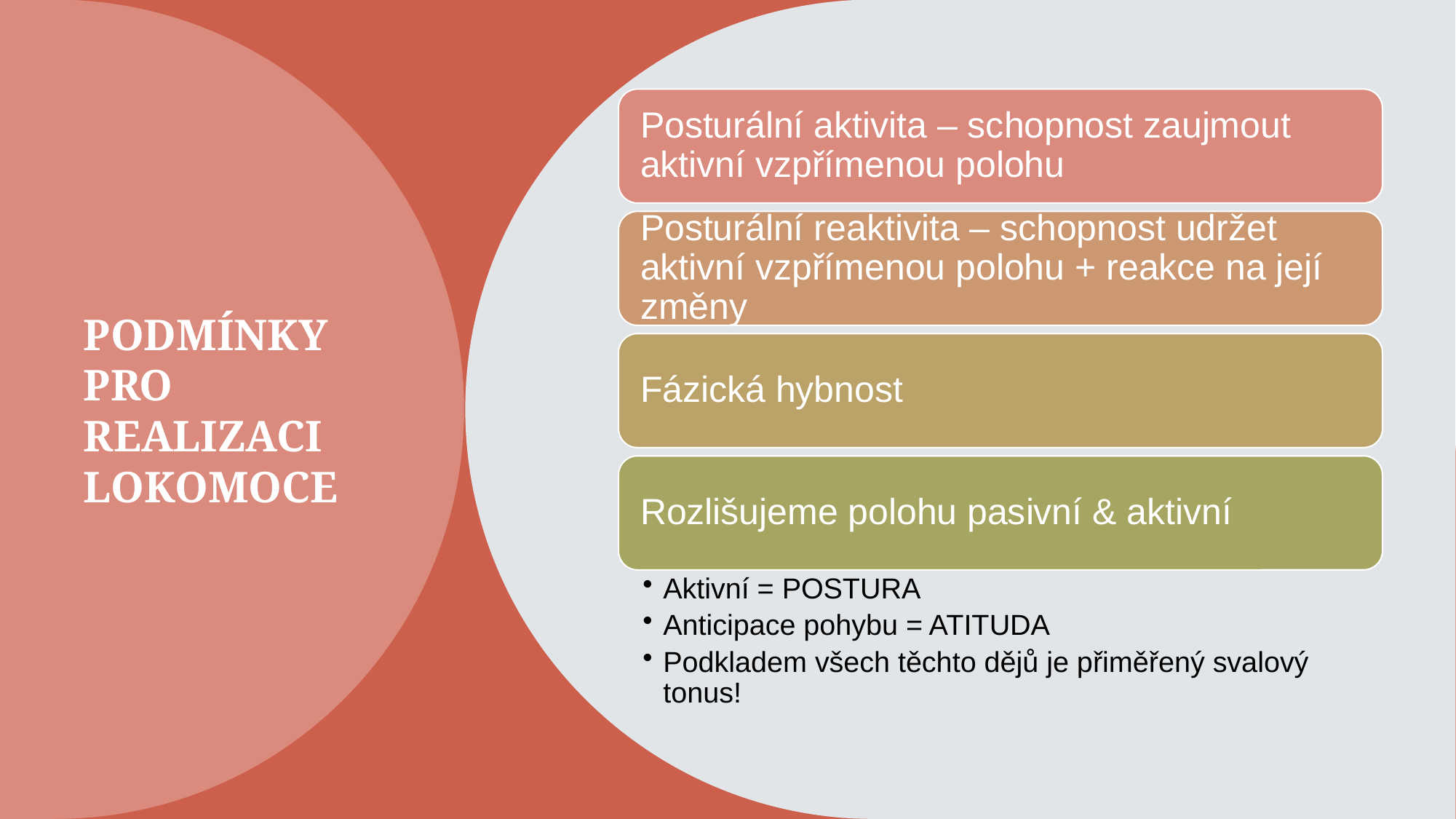

# PODMÍNKY PRO REALIZACI LOKOMOCE
Posturální aktivita – schopnost zaujmout aktivní vzpřímenou polohu
Posturální reaktivita – schopnost udržet aktivní vzpřímenou polohu + reakce na její změny
Fázická hybnost
Rozlišujeme polohu pasivní & aktivní
Aktivní = POSTURA
Anticipace pohybu = ATITUDA
Podkladem všech těchto dějů je přiměřený svalový tonus!